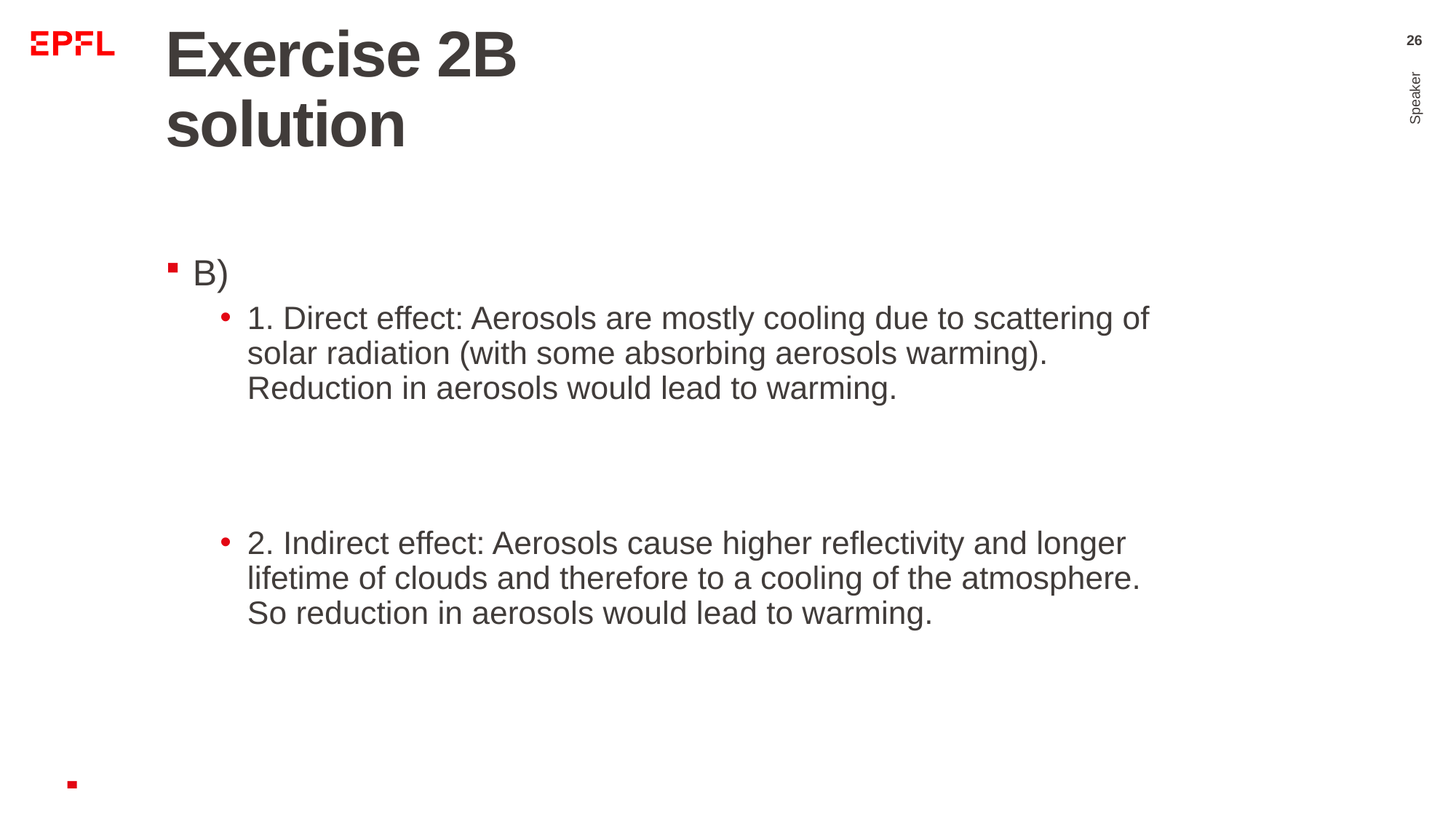

# Exercise 2B solution
26
B)
1. Direct effect: Aerosols are mostly cooling due to scattering of solar radiation (with some absorbing aerosols warming). Reduction in aerosols would lead to warming.

2. Indirect effect: Aerosols cause higher reflectivity and longer lifetime of clouds and therefore to a cooling of the atmosphere. So reduction in aerosols would lead to warming.

Speaker